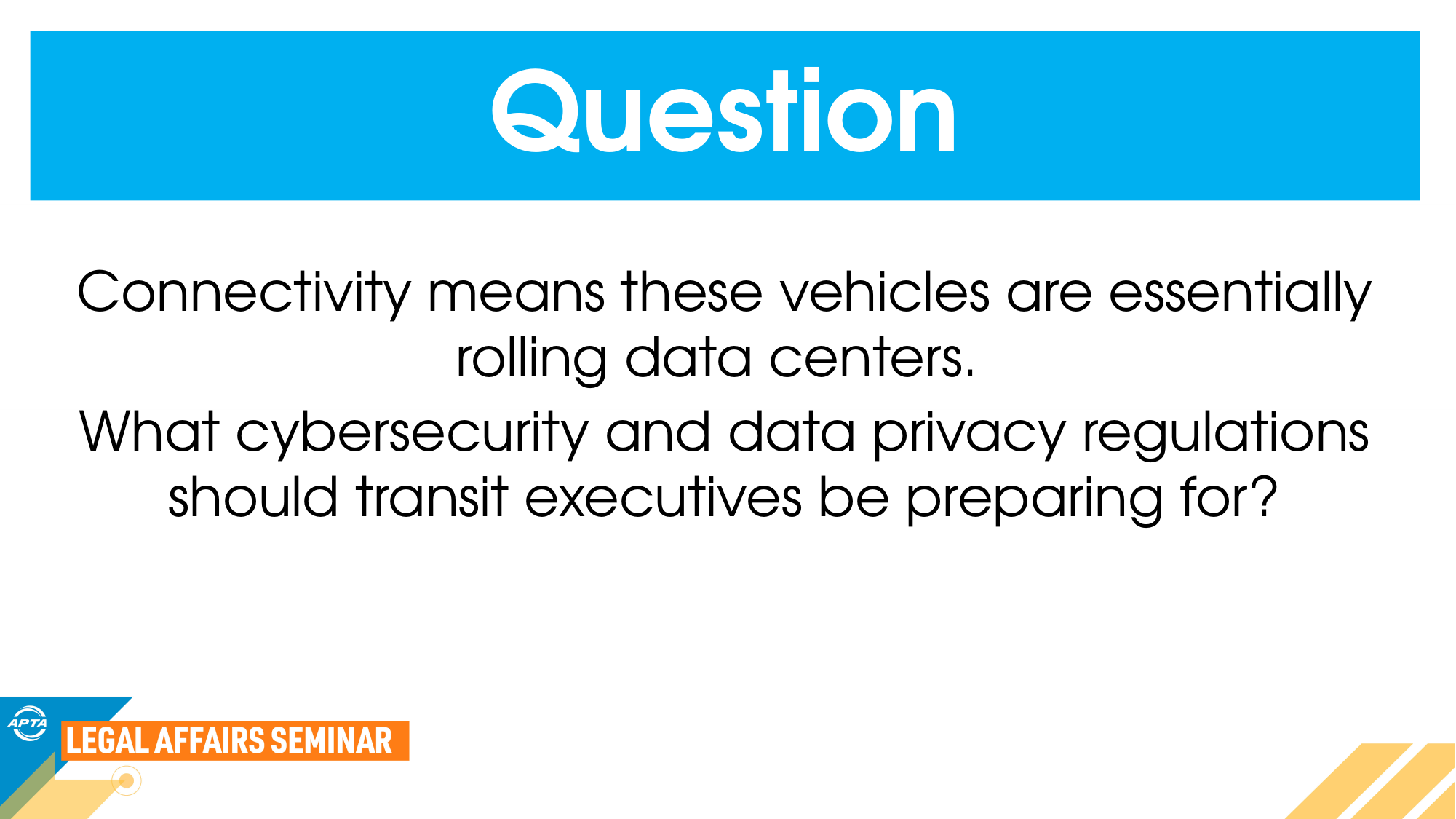

# Question
Connectivity means these vehicles are essentially rolling data centers.
What cybersecurity and data privacy regulations should transit executives be preparing for?